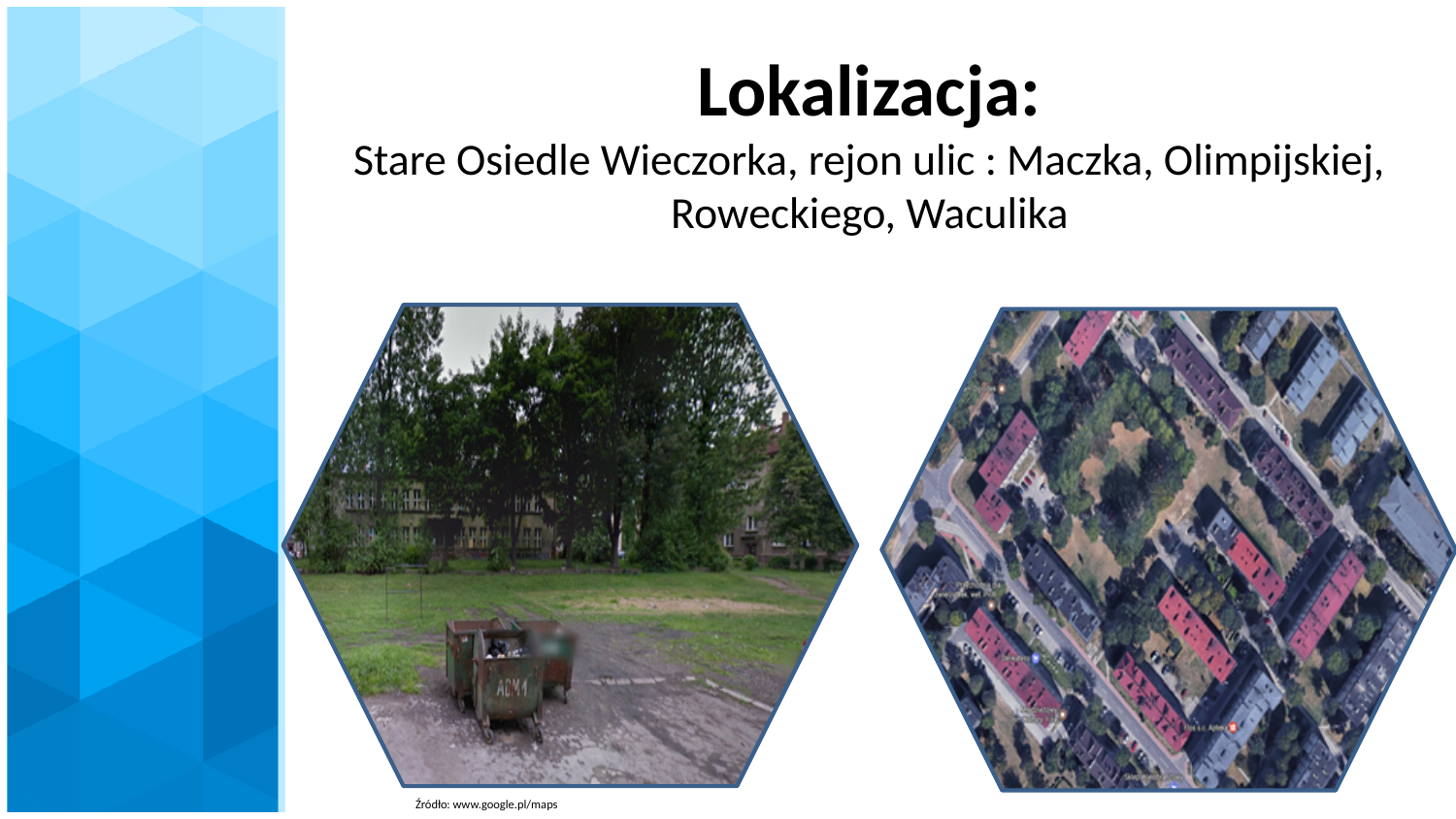

# Lokalizacja: Stare Osiedle Wieczorka, rejon ulic : Maczka, Olimpijskiej, Roweckiego, Waculika

Źródło: www.google.pl/maps